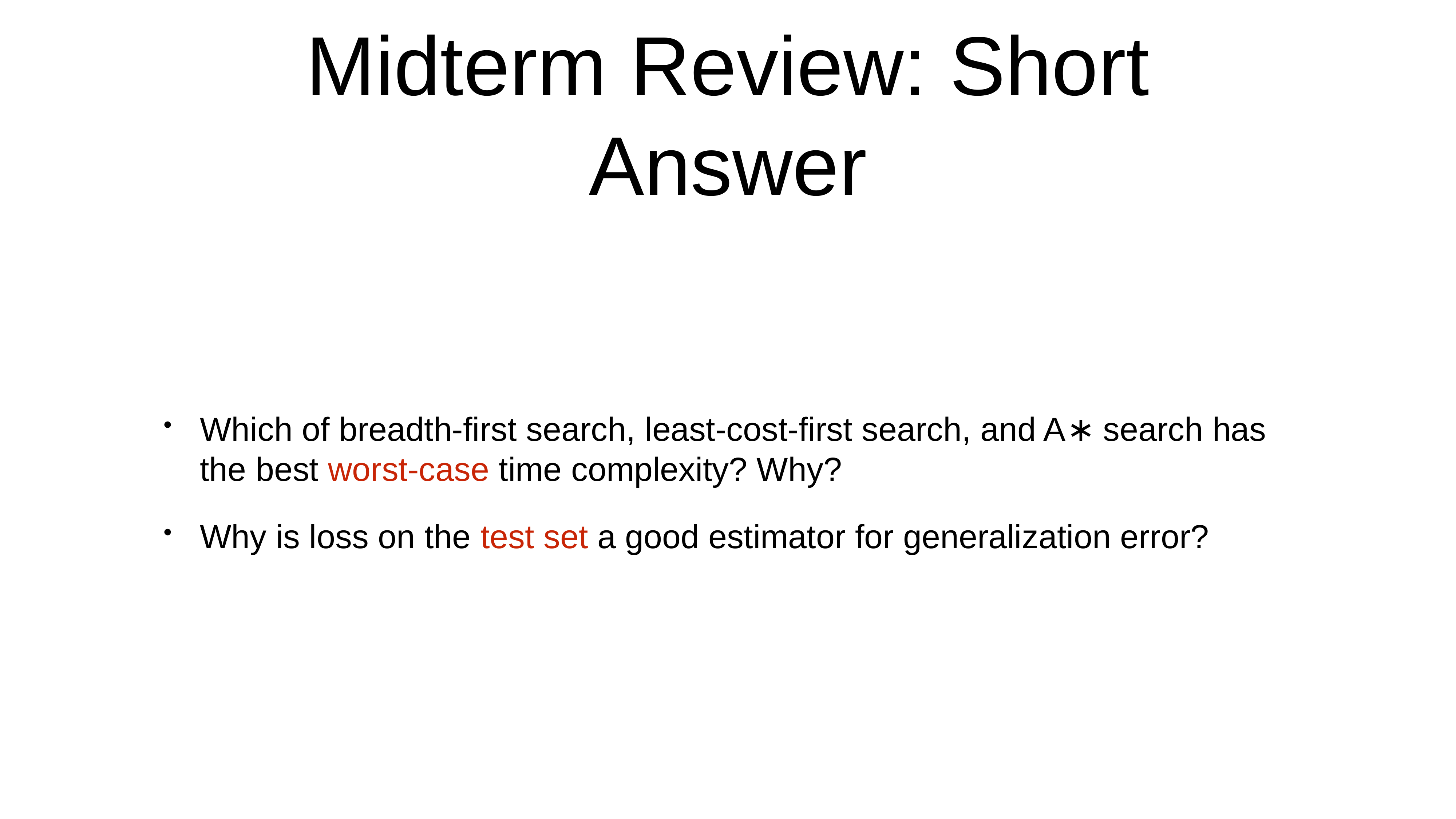

# Midterm Review: Short Answer
Which of breadth-first search, least-cost-first search, and A∗ search has the best worst-case time complexity? Why?
Why is loss on the test set a good estimator for generalization error?